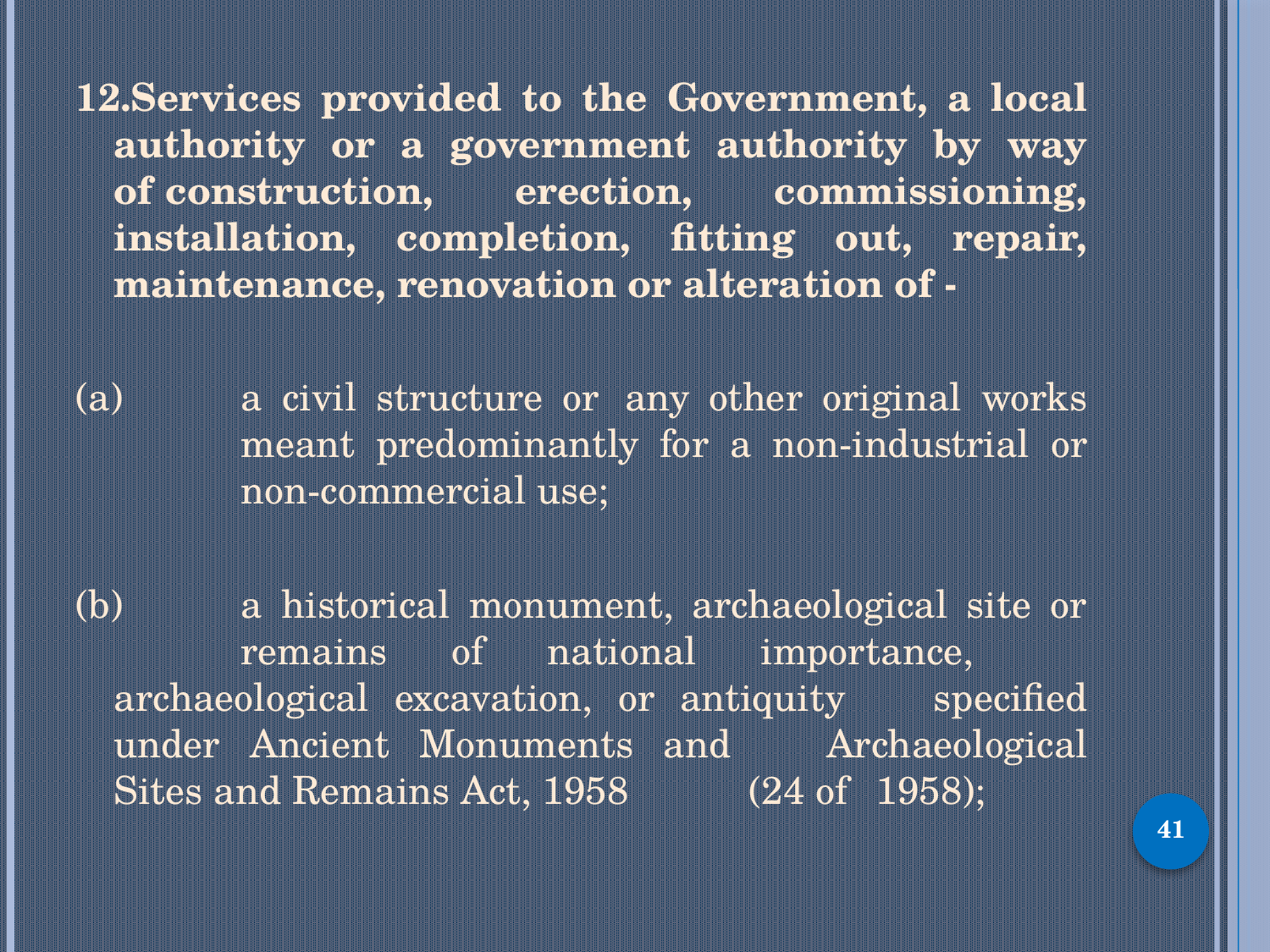

12.Services provided to the Government, a local authority or a government authority by way of construction, erection, commissioning, installation, completion, fitting out, repair, maintenance, renovation or alteration of -

(a)   	a civil structure or  any other original works 	meant predominantly for a non-industrial or 	non-commercial use;

(b)   	a historical monument, archaeological site or 	remains of national importance, 	archaeological excavation, or antiquity 	specified under Ancient Monuments and 	Archaeological Sites and Remains Act, 1958 	(24 of 	1958);

41